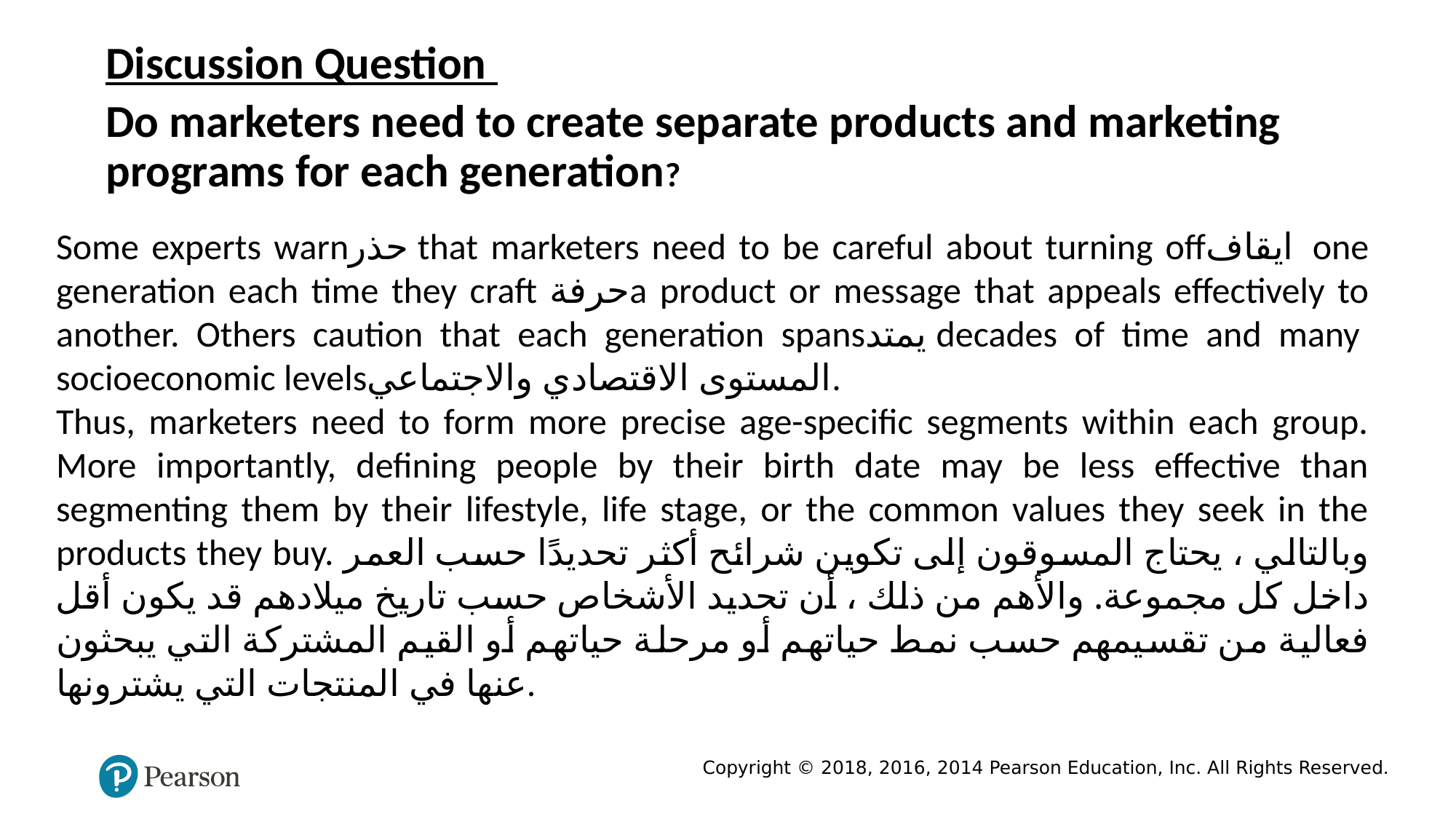

Discussion Question
Do marketers need to create separate products and marketing programs for each generation?

Some experts warnحذر that marketers need to be careful about turning offايقاف  one generation each time they craft حرفةa product or message that appeals effectively to another. Others caution that each generation spansيمتد decades of time and many socioeconomic levelsالمستوى الاقتصادي والاجتماعي.
Thus, marketers need to form more precise age-specific segments within each group. More importantly, defining people by their birth date may be less effective than segmenting them by their lifestyle, life stage, or the common values they seek in the products they buy. وبالتالي ، يحتاج المسوقون إلى تكوين شرائح أكثر تحديدًا حسب العمر داخل كل مجموعة. والأهم من ذلك ، أن تحديد الأشخاص حسب تاريخ ميلادهم قد يكون أقل فعالية من تقسيمهم حسب نمط حياتهم أو مرحلة حياتهم أو القيم المشتركة التي يبحثون عنها في المنتجات التي يشترونها.